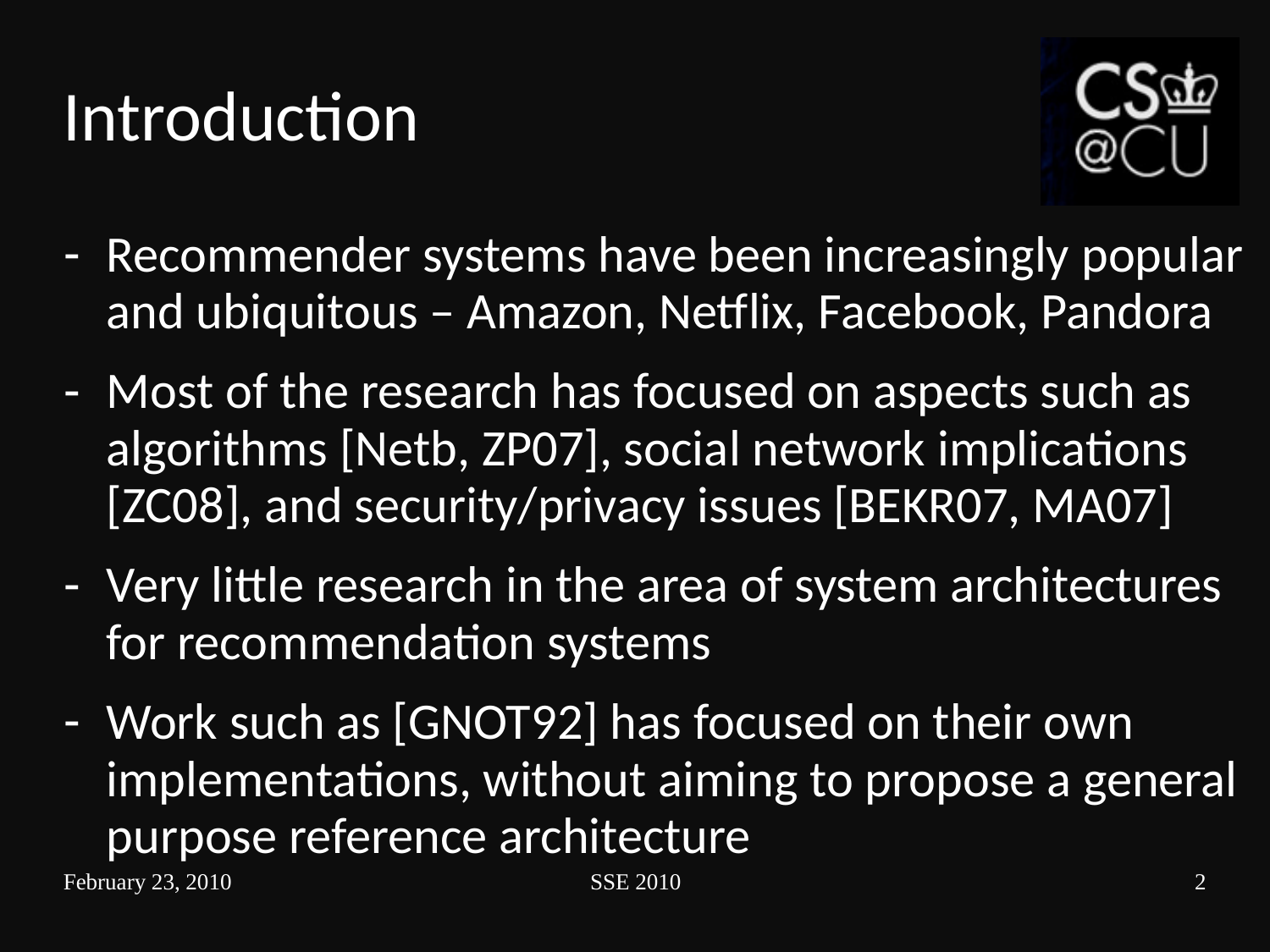

# Introduction
Recommender systems have been increasingly popular and ubiquitous – Amazon, Netflix, Facebook, Pandora
Most of the research has focused on aspects such as algorithms [Netb, ZP07], social network implications [ZC08], and security/privacy issues [BEKR07, MA07]
Very little research in the area of system architectures for recommendation systems
Work such as [GNOT92] has focused on their own implementations, without aiming to propose a general purpose reference architecture
February 23, 2010
SSE 2010
2